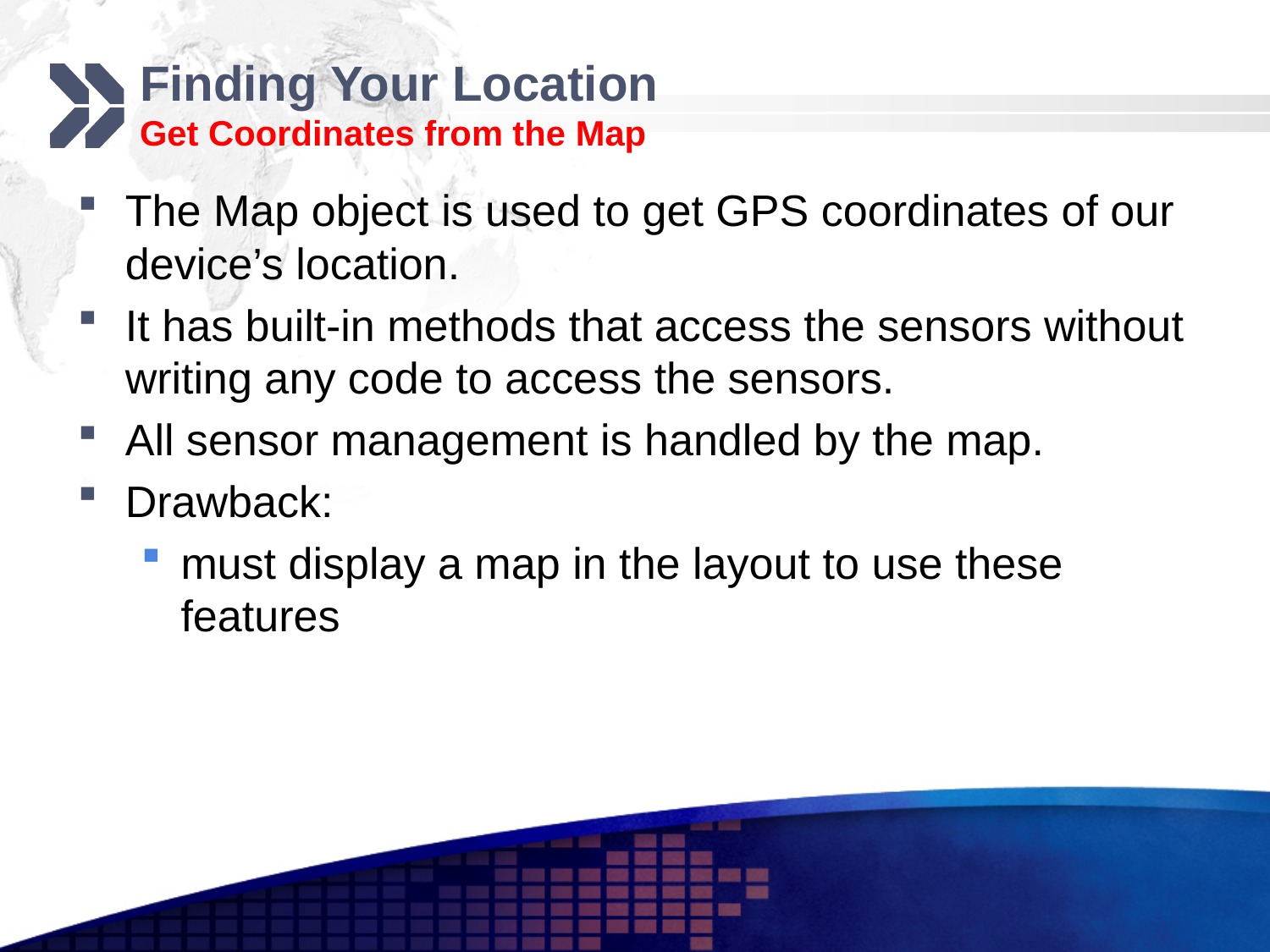

# Finding Your Location Get Coordinates from the Map
The Map object is used to get GPS coordinates of our device’s location.
It has built-in methods that access the sensors without writing any code to access the sensors.
All sensor management is handled by the map.
Drawback:
must display a map in the layout to use these features